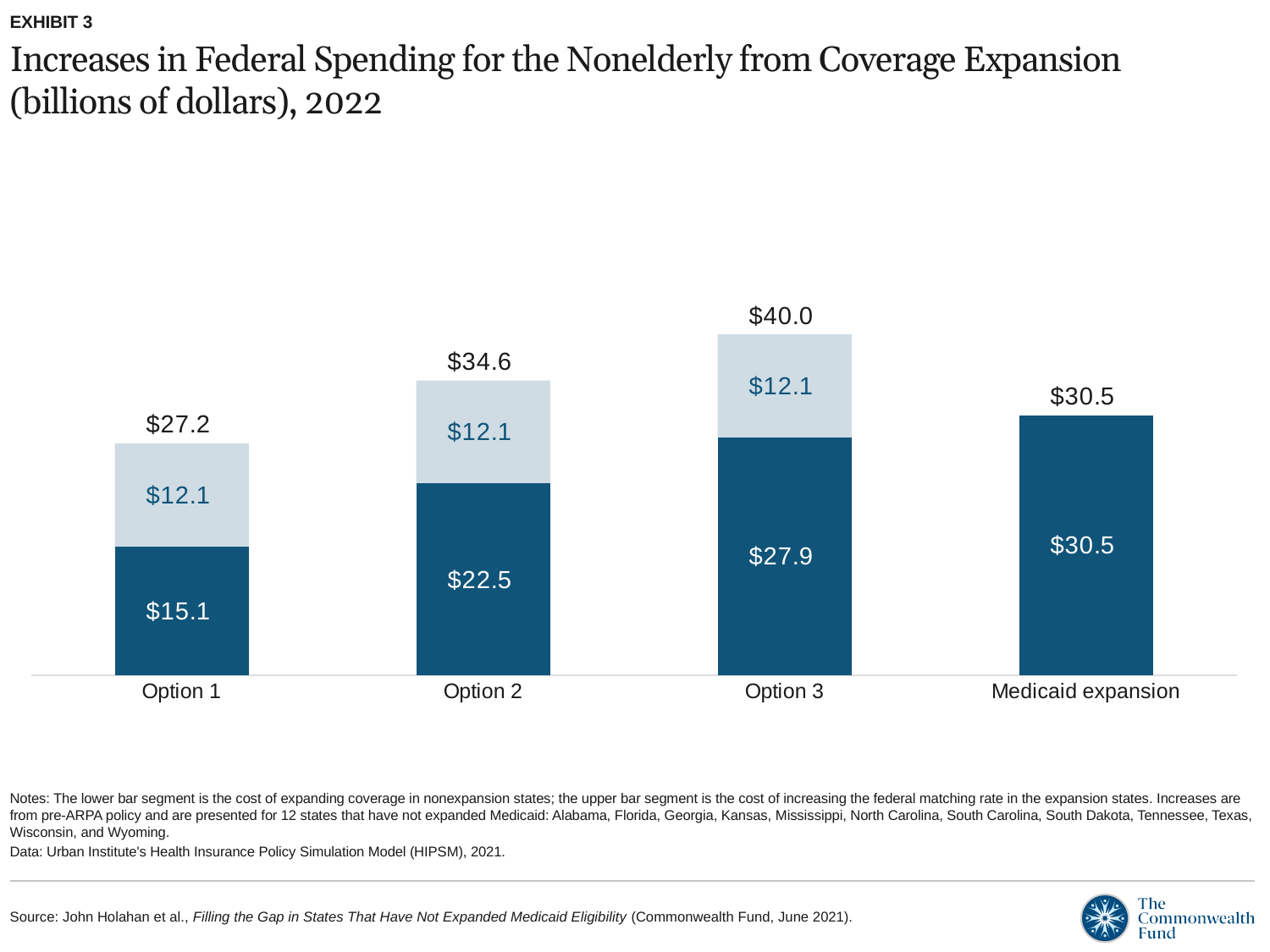

EXHIBIT 3
# Increases in Federal Spending for the Nonelderly from Coverage Expansion (billions of dollars), 2022

### Chart

| Category |  |  |  |
|---|---|---|---|
| Option 1 | 15.1 | 12.1 | 27.2 |
| Option 2 | 22.5 | 12.1 | 34.6 |
| Option 3 | 27.9 | 12.1 | 40.0 |
| Medicaid expansion | 30.5 | None | 30.5 |
Notes: The lower bar segment is the cost of expanding coverage in nonexpansion states; the upper bar segment is the cost of increasing the federal matching rate in the expansion states. Increases are from pre-ARPA policy and are presented for 12 states that have not expanded Medicaid: Alabama, Florida, Georgia, Kansas, Mississippi, North Carolina, South Carolina, South Dakota, Tennessee, Texas, Wisconsin, and Wyoming.
Data: Urban Institute's Health Insurance Policy Simulation Model (HIPSM), 2021.